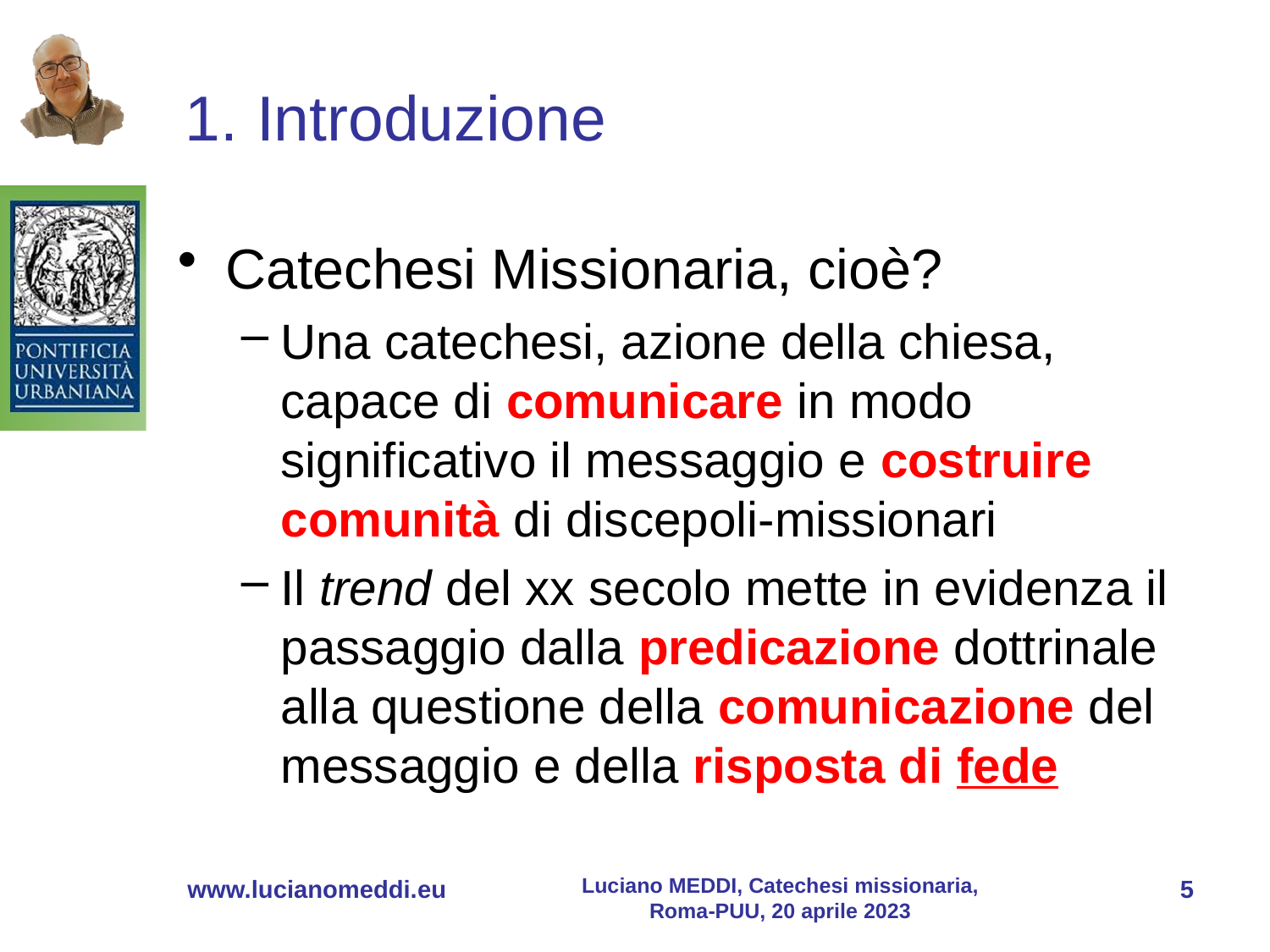

# Introduzione
Catechesi Missionaria, cioè?
Una catechesi, azione della chiesa, capace di comunicare in modo significativo il messaggio e costruire comunità di discepoli-missionari
Il trend del xx secolo mette in evidenza il passaggio dalla predicazione dottrinale alla questione della comunicazione del messaggio e della risposta di fede
Luciano MEDDI, Catechesi missionaria, Roma-PUU, 20 aprile 2023
www.lucianomeddi.eu
5